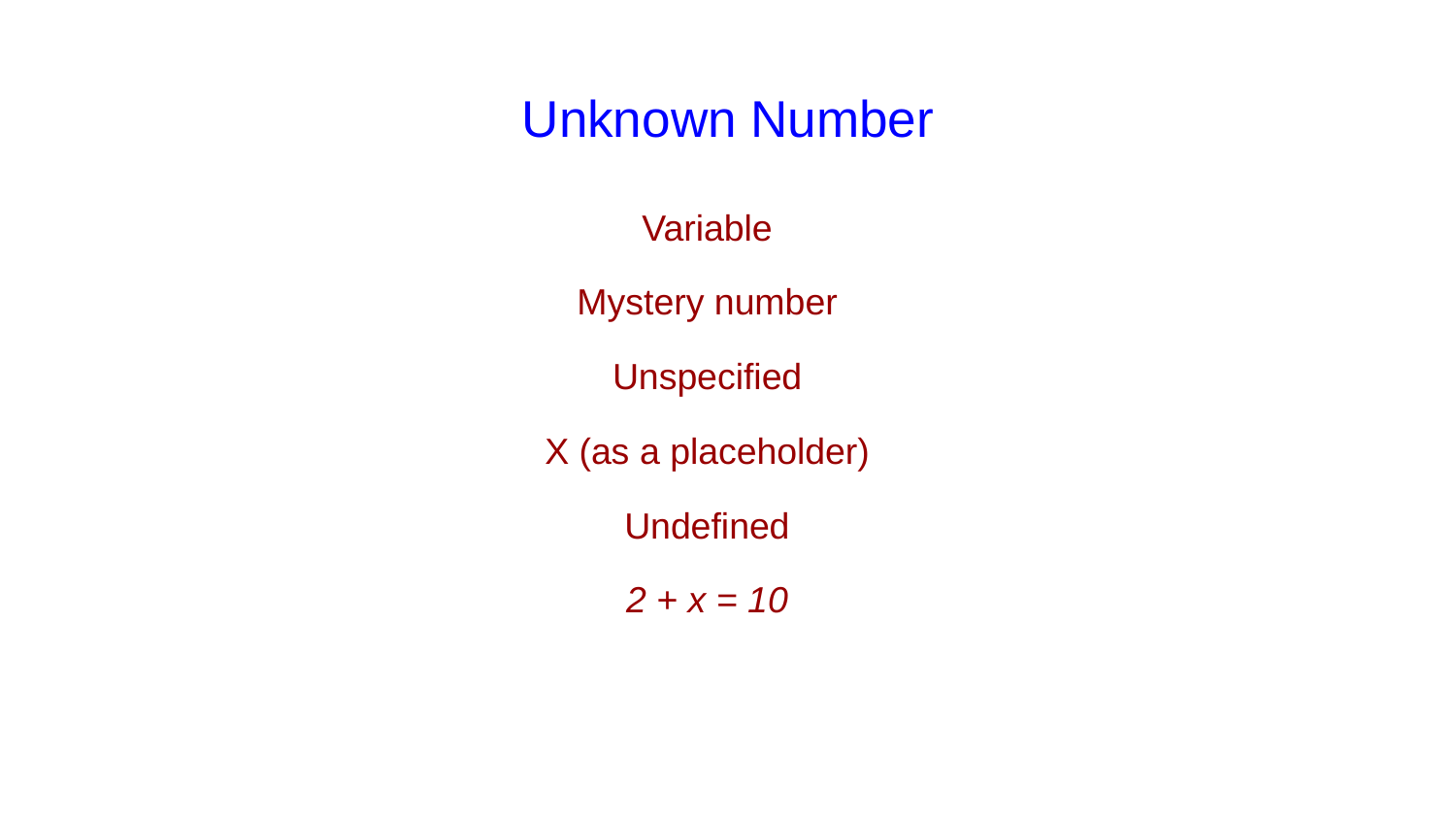

# Unknown Number
Variable
Mystery number
Unspecified
X (as a placeholder)
Undefined
2 + x = 10